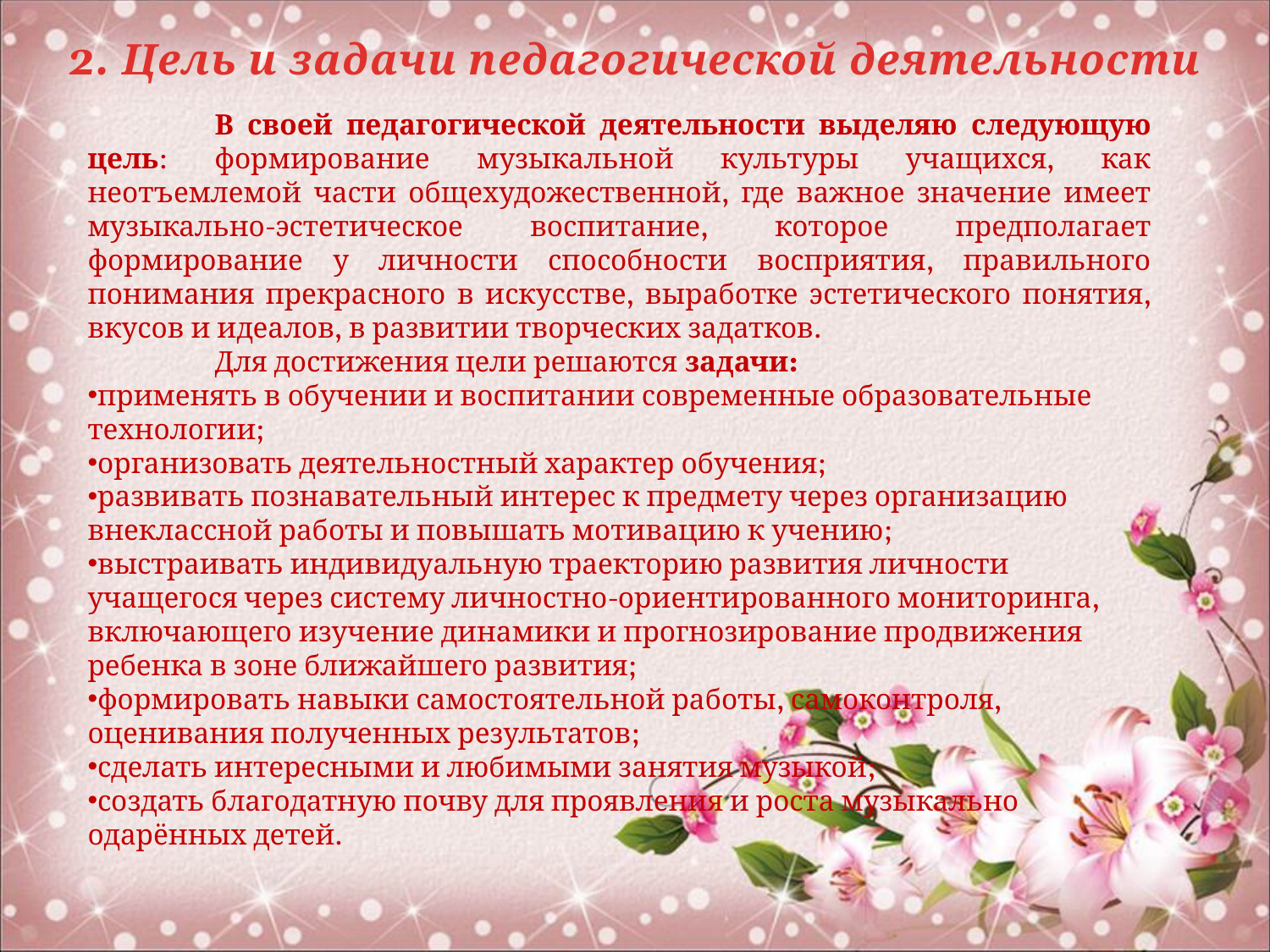

2. Цель и задачи педагогической деятельности
	В своей педагогической деятельности выделяю следующую цель: формирование музыкальной культуры учащихся, как неотъемлемой части общехудожественной, где важное значение имеет музыкально-эстетическое воспитание, которое предполагает формирование у личности способности восприятия, правильного понимания прекрасного в искусстве, выработке эстетического понятия, вкусов и идеалов, в развитии творческих задатков.
	Для достижения цели решаются задачи:
применять в обучении и воспитании современные образовательные технологии;
организовать деятельностный характер обучения;
развивать познавательный интерес к предмету через организацию внеклассной работы и повышать мотивацию к учению;
выстраивать индивидуальную траекторию развития личности учащегося через систему личностно-ориентированного мониторинга, включающего изучение динамики и прогнозирование продвижения ребенка в зоне ближайшего развития;
формировать навыки самостоятельной работы, самоконтроля, оценивания полученных результатов;
сделать интересными и любимыми занятия музыкой;
создать благодатную почву для проявления и роста музыкально одарённых детей.